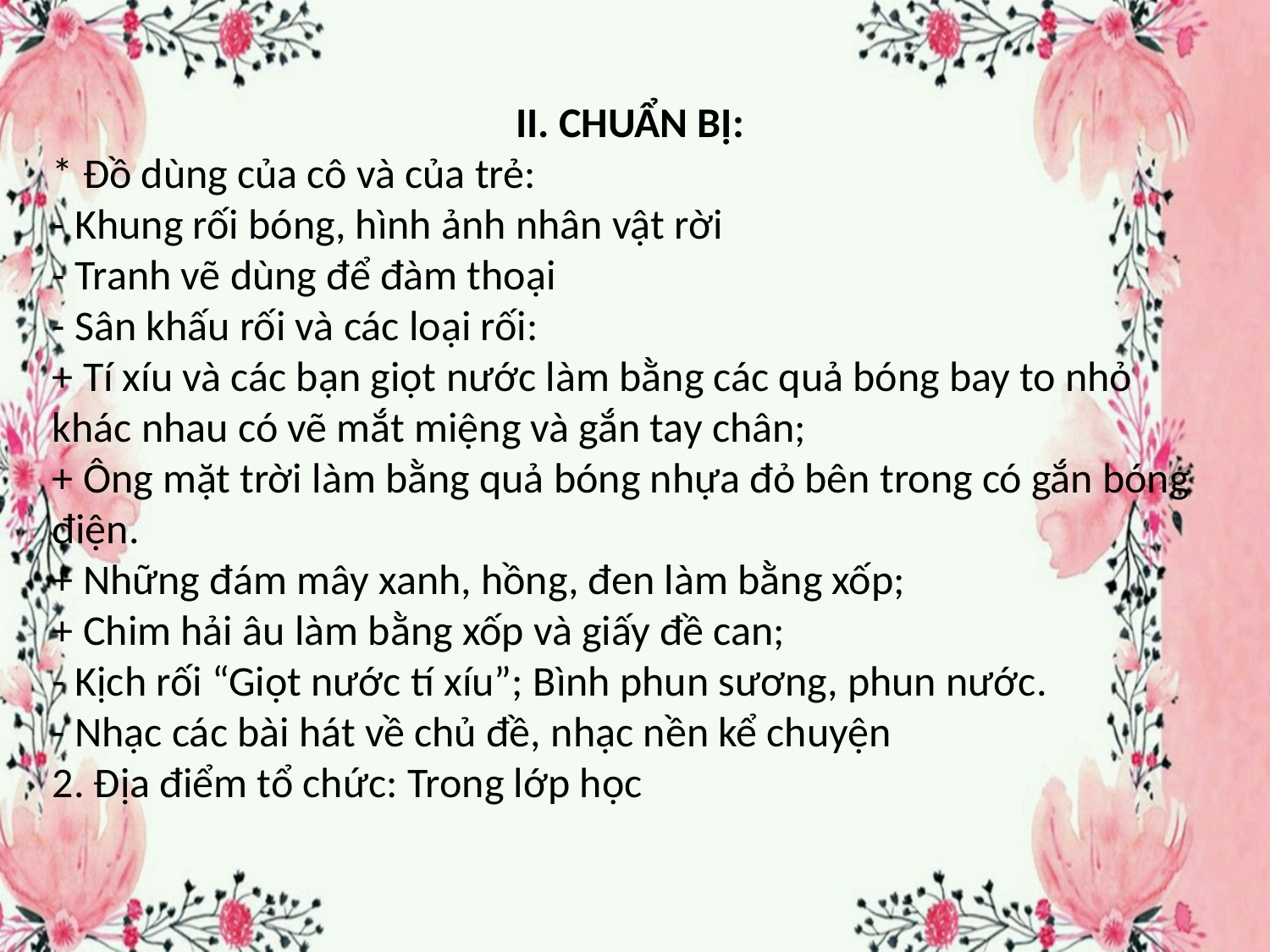

II. CHUẨN BỊ:
* Đồ dùng của cô và của trẻ:
- Khung rối bóng, hình ảnh nhân vật rời
- Tranh vẽ dùng để đàm thoại
- Sân khấu rối và các loại rối:
+ Tí xíu và các bạn giọt nước làm bằng các quả bóng bay to nhỏ khác nhau có vẽ mắt miệng và gắn tay chân;
+ Ông mặt trời làm bằng quả bóng nhựa đỏ bên trong có gắn bóng điện.
+ Những đám mây xanh, hồng, đen làm bằng xốp;
+ Chim hải âu làm bằng xốp và giấy đề can;
- Kịch rối “Giọt nước tí xíu”; Bình phun sương, phun nước.
- Nhạc các bài hát về chủ đề, nhạc nền kể chuyện
2. Địa điểm tổ chức: Trong lớp học